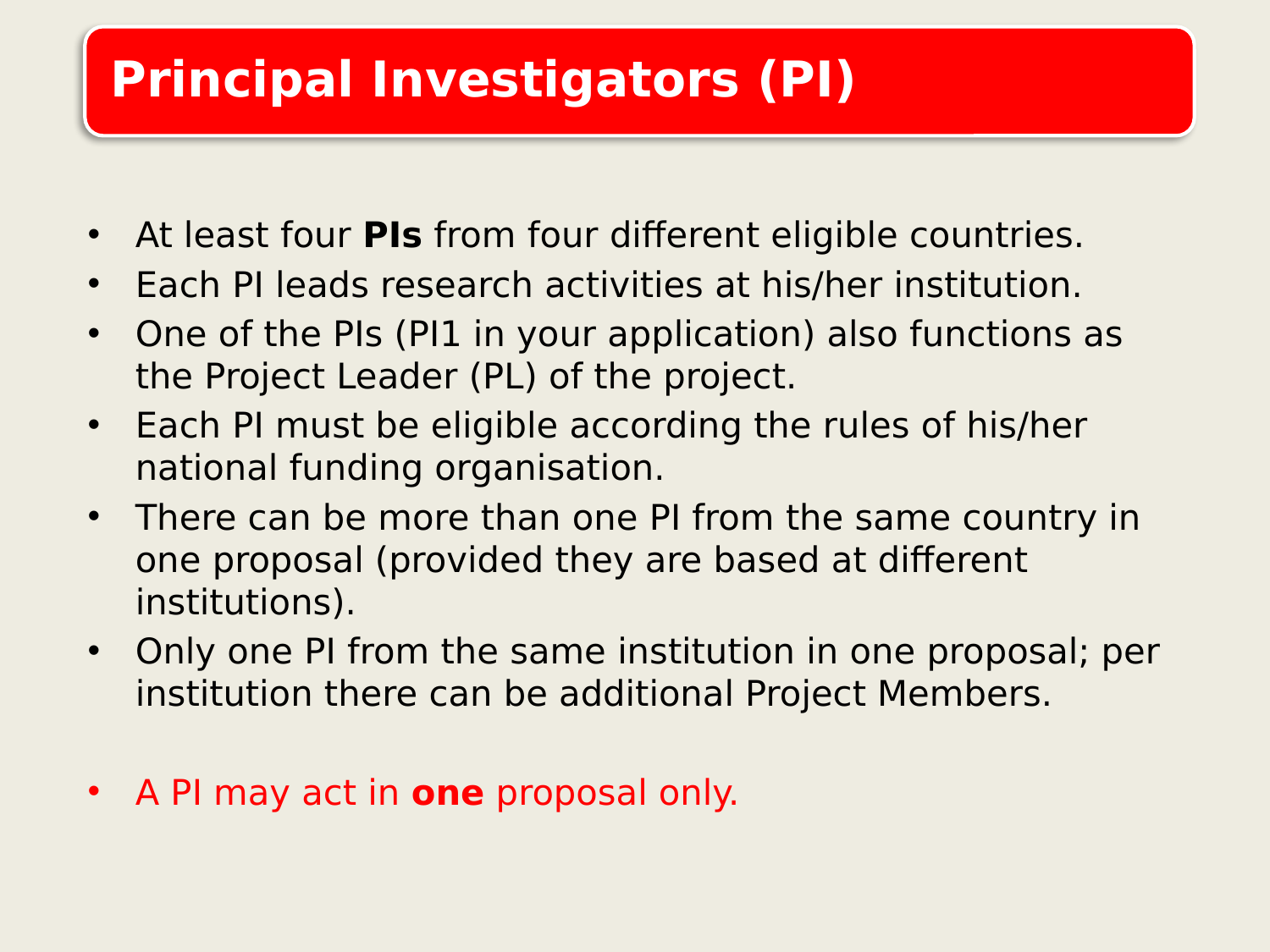

Principal Investigators (PI)
At least four PIs from four different eligible countries.
Each PI leads research activities at his/her institution.
One of the PIs (PI1 in your application) also functions as the Project Leader (PL) of the project.
Each PI must be eligible according the rules of his/her national funding organisation.
There can be more than one PI from the same country in one proposal (provided they are based at different institutions).
Only one PI from the same institution in one proposal; per institution there can be additional Project Members.

A PI may act in one proposal only.